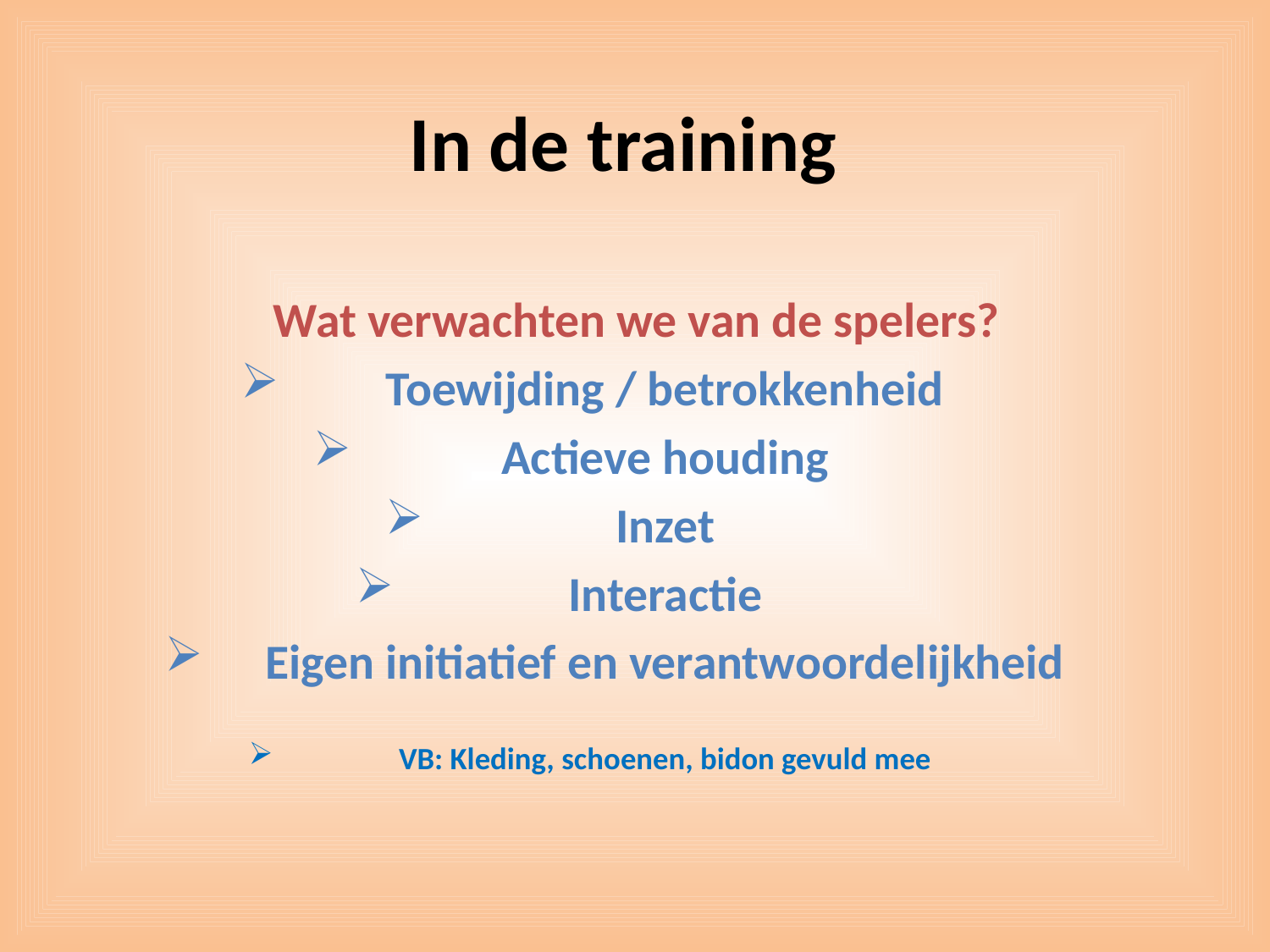

# In de training
Wat verwachten we van de spelers?
Toewijding / betrokkenheid
Actieve houding
Inzet
Interactie
Eigen initiatief en verantwoordelijkheid

VB: Kleding, schoenen, bidon gevuld mee